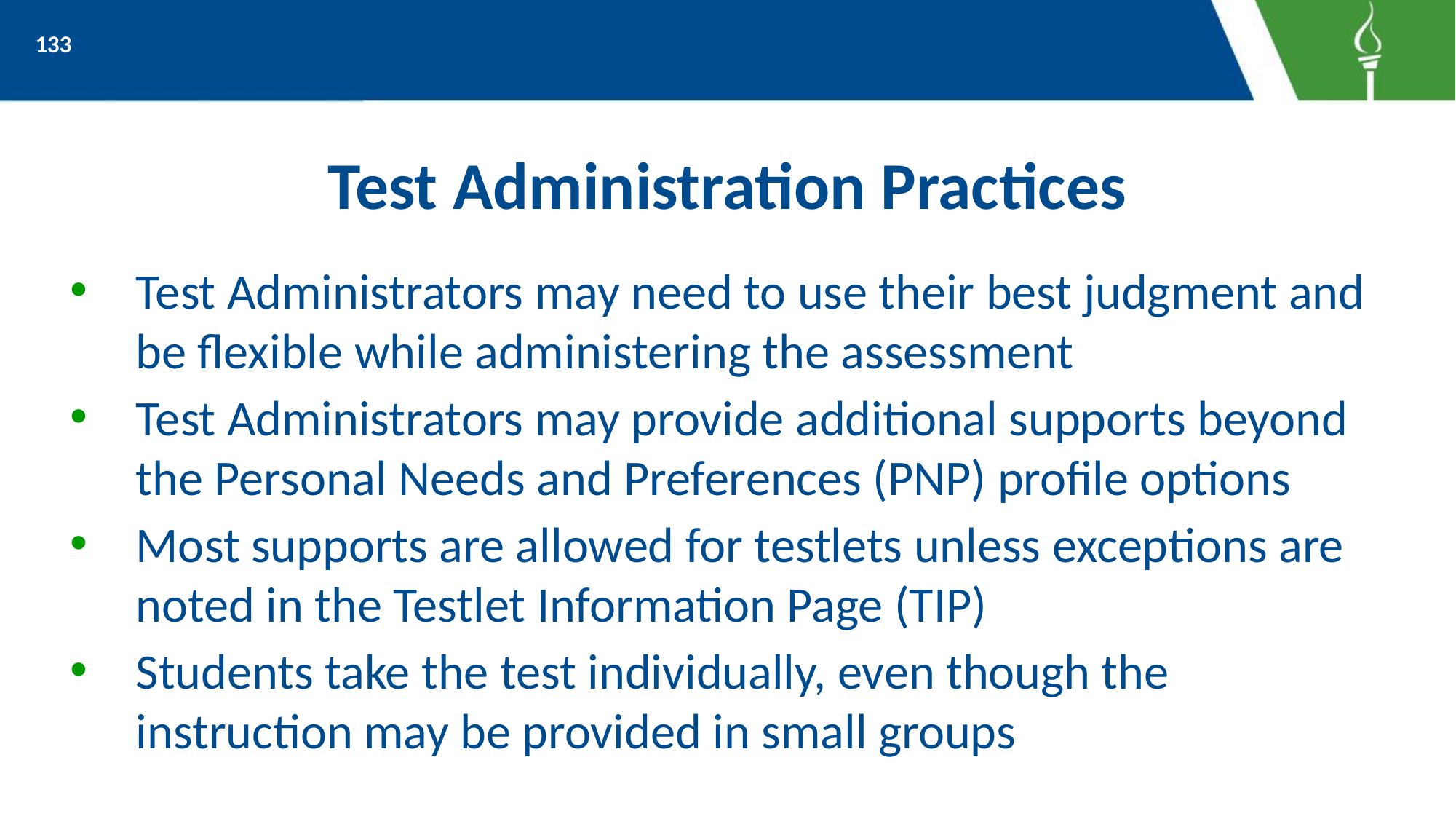

133
# Test Administration Practices
Test Administrators may need to use their best judgment and be flexible while administering the assessment
Test Administrators may provide additional supports beyond the Personal Needs and Preferences (PNP) profile options
Most supports are allowed for testlets unless exceptions are noted in the Testlet Information Page (TIP)
Students take the test individually, even though the instruction may be provided in small groups